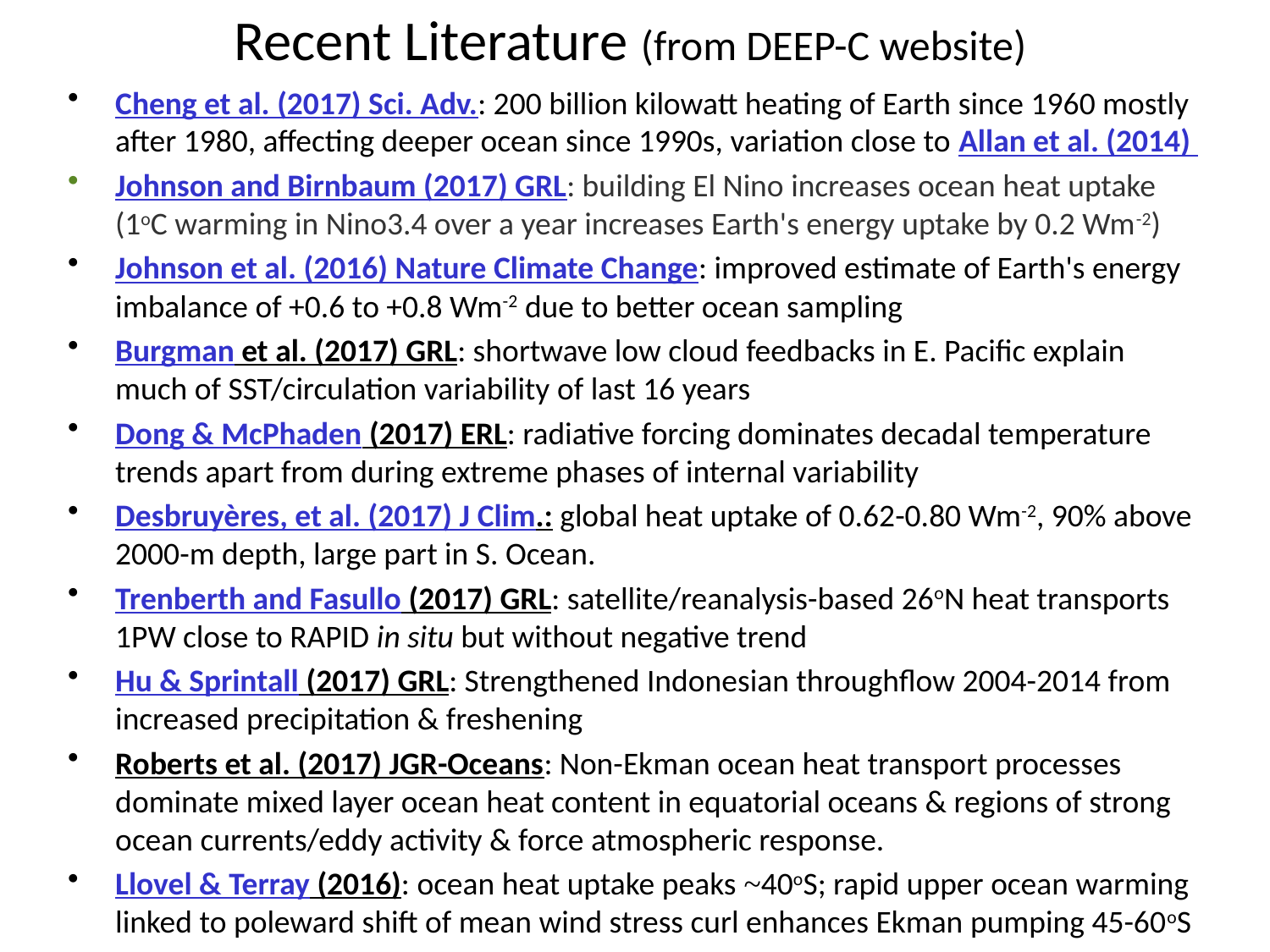

# Recent Literature (from DEEP-C website)
Cheng et al. (2017) Sci. Adv.: 200 billion kilowatt heating of Earth since 1960 mostly after 1980, affecting deeper ocean since 1990s, variation close to Allan et al. (2014)
Johnson and Birnbaum (2017) GRL: building El Nino increases ocean heat uptake (1oC warming in Nino3.4 over a year increases Earth's energy uptake by 0.2 Wm-2)
Johnson et al. (2016) Nature Climate Change: improved estimate of Earth's energy imbalance of +0.6 to +0.8 Wm-2 due to better ocean sampling
Burgman et al. (2017) GRL: shortwave low cloud feedbacks in E. Pacific explain much of SST/circulation variability of last 16 years
Dong & McPhaden (2017) ERL: radiative forcing dominates decadal temperature trends apart from during extreme phases of internal variability
Desbruyères, et al. (2017) J Clim.: global heat uptake of 0.62-0.80 Wm-2, 90% above 2000-m depth, large part in S. Ocean.
Trenberth and Fasullo (2017) GRL: satellite/reanalysis-based 26oN heat transports 1PW close to RAPID in situ but without negative trend
Hu & Sprintall (2017) GRL: Strengthened Indonesian throughflow 2004-2014 from increased precipitation & freshening
Roberts et al. (2017) JGR-Oceans: Non-Ekman ocean heat transport processes dominate mixed layer ocean heat content in equatorial oceans & regions of strong ocean currents/eddy activity & force atmospheric response.
Llovel & Terray (2016): ocean heat uptake peaks ~40oS; rapid upper ocean warming linked to poleward shift of mean wind stress curl enhances Ekman pumping 45-60oS

Richardson et al. (2016) Nature Climate: reconciling obs-based/simulated TCS through consistent sampling of surface temperature (TCR~1.7oC at 2xCO2)
Medhaug and Drange (2016) Clim. Dyn.: Decadal-scale upper 700m ocean heat anomalies of ~7.5 x 1021 J comparable to that needed to maintain global warming.
Kosaka and Xie (2016) Nature Geosci.: model simulations of global warming "staircase" used to remove internal variability from observational record
Sevellec et al. (2016) GRL: hiatus of the early 21st Century was extremely unlikely
Mann et al. (2016) GRL: N. Pacific played critical role in the slowdown but was not predictable; minor contribution from N. Atlantic exhibits some predictability
Bellamo et al. (2016) GRL& Brown et al. (2016) GRL: basin-scale Atlantic Multidecadal Oscillation amplified by cloud feedback
Checa-Garcia et al. (2016) ERL: CFC decline + less growth in methane & low-level ozone pollution contributed to slower surface warming
Takahashi and Watanabe (2016) & Smith et al. (2016) Nature Climate: Aerosol forcing linked to hiatus through influence on Pacific trade winds/ocean circulation
http://www.met.reading.ac.uk/~sgs02rpa/research/DEEP-C.html#PAPERS